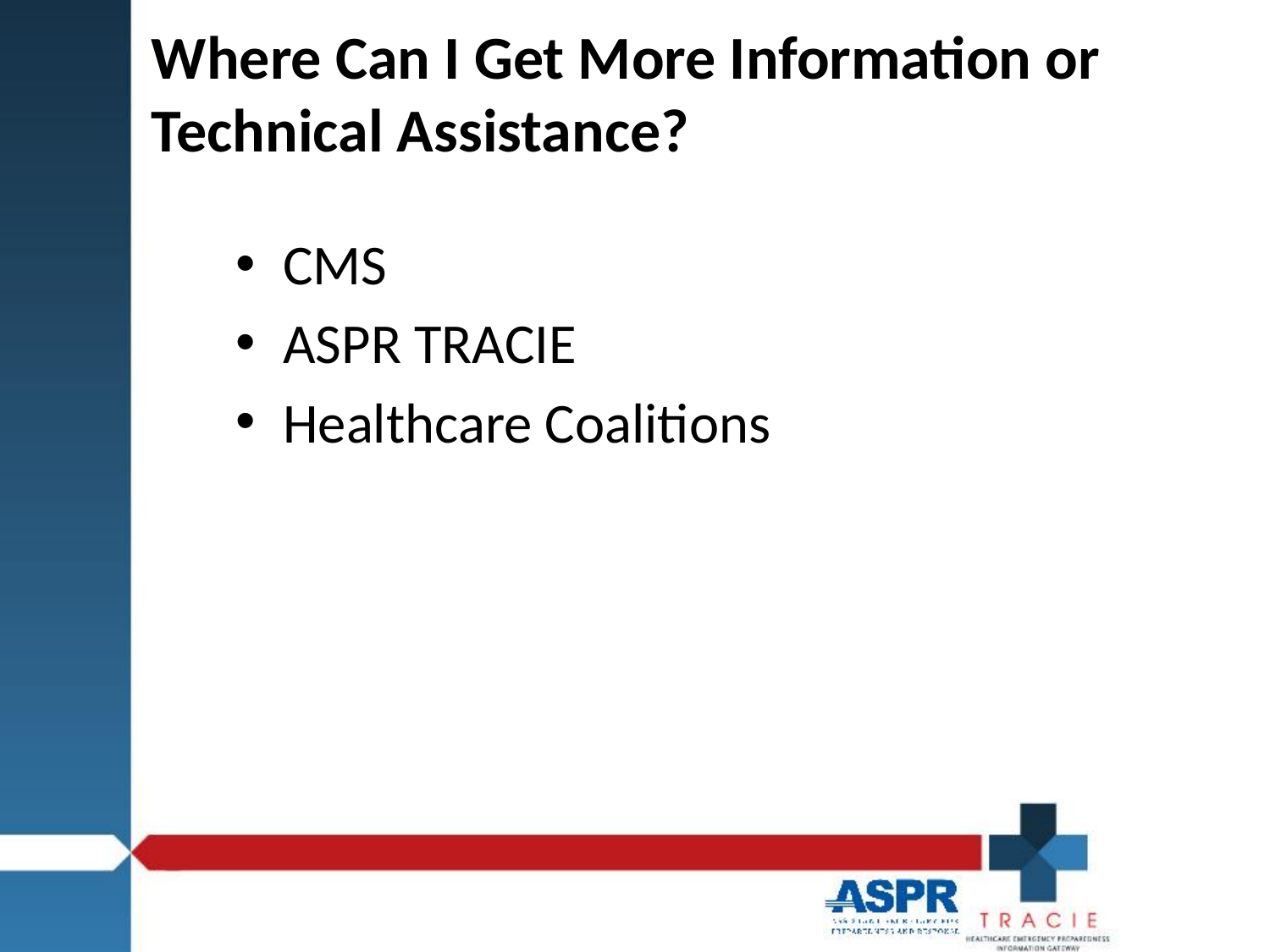

# Where Can I Get More Information or Technical Assistance?
CMS
ASPR TRACIE
Healthcare Coalitions